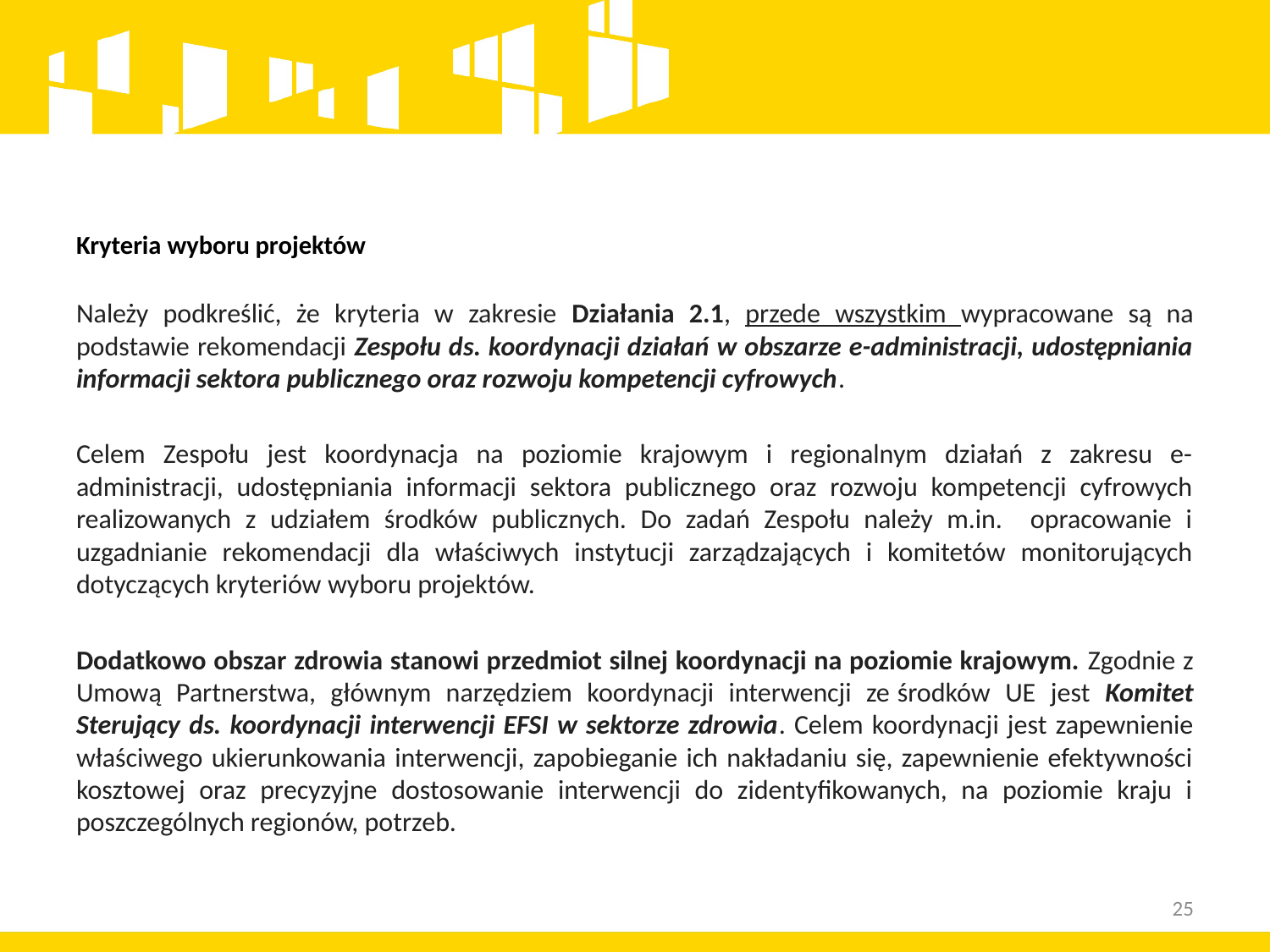

#
Kryteria wyboru projektów

Należy podkreślić, że kryteria w zakresie Działania 2.1, przede wszystkim wypracowane są na podstawie rekomendacji Zespołu ds. koordynacji działań w obszarze e-administracji, udostępniania informacji sektora publicznego oraz rozwoju kompetencji cyfrowych.

Celem Zespołu jest koordynacja na poziomie krajowym i regionalnym działań z zakresu e-administracji, udostępniania informacji sektora publicznego oraz rozwoju kompetencji cyfrowych realizowanych z udziałem środków publicznych. Do zadań Zespołu należy m.in.  opracowanie i uzgadnianie rekomendacji dla właściwych instytucji zarządzających i komitetów monitorujących dotyczących kryteriów wyboru projektów.

Dodatkowo obszar zdrowia stanowi przedmiot silnej koordynacji na poziomie krajowym. Zgodnie z Umową Partnerstwa, głównym narzędziem koordynacji interwencji ze środków UE jest Komitet Sterujący ds. koordynacji interwencji EFSI w sektorze zdrowia. Celem koordynacji jest zapewnienie właściwego ukierunkowania interwencji, zapobieganie ich nakładaniu się, zapewnienie efektywności kosztowej oraz precyzyjne dostosowanie interwencji do zidentyfikowanych, na poziomie kraju i poszczególnych regionów, potrzeb.

25